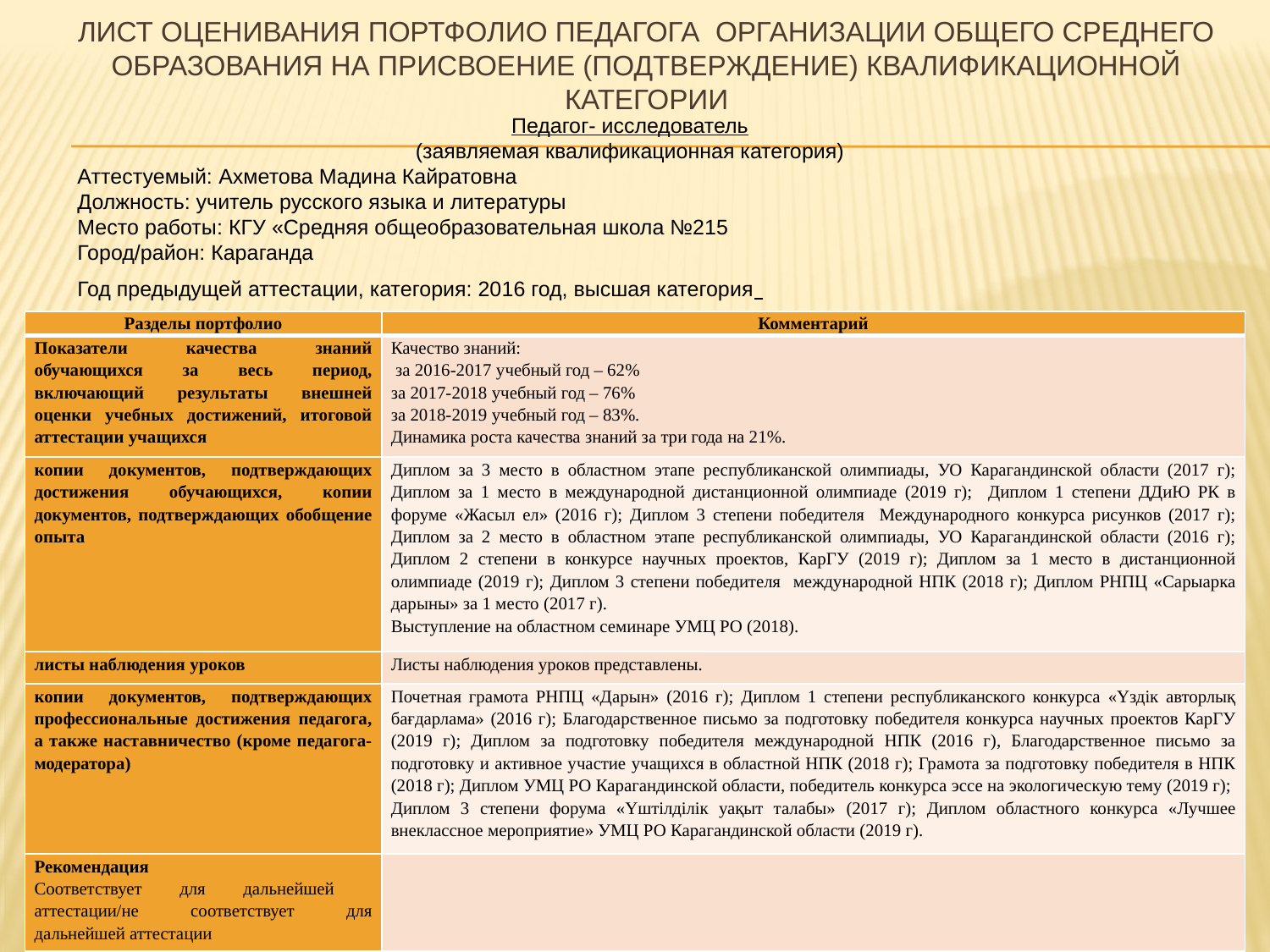

# Лист оценивания портфолио педагога  организации общего среднего образования на присвоение (подтверждение) квалификационной категории
Педагог- исследователь
(заявляемая квалификационная категория)
Аттестуемый: Ахметова Мадина Кайратовна
Должность: учитель русского языка и литературы
Место работы: КГУ «Средняя общеобразовательная школа №215
Город/район: Караганда
Год предыдущей аттестации, категория: 2016 год, высшая категория

| Разделы портфолио | Комментарий |
| --- | --- |
| Показатели качества знаний обучающихся за весь период, включающий результаты внешней оценки учебных достижений, итоговой аттестации учащихся | Качество знаний: за 2016-2017 учебный год – 62% за 2017-2018 учебный год – 76% за 2018-2019 учебный год – 83%. Динамика роста качества знаний за три года на 21%. |
| копии документов, подтверждающих достижения обучающихся, копии документов, подтверждающих обобщение опыта | Диплом за 3 место в областном этапе республиканской олимпиады, УО Карагандинской области (2017 г); Диплом за 1 место в международной дистанционной олимпиаде (2019 г); Диплом 1 степени ДДиЮ РК в форуме «Жасыл ел» (2016 г); Диплом 3 степени победителя Международного конкурса рисунков (2017 г); Диплом за 2 место в областном этапе республиканской олимпиады, УО Карагандинской области (2016 г); Диплом 2 степени в конкурсе научных проектов, КарГУ (2019 г); Диплом за 1 место в дистанционной олимпиаде (2019 г); Диплом 3 степени победителя международной НПК (2018 г); Диплом РНПЦ «Сарыарка дарыны» за 1 место (2017 г). Выступление на областном семинаре УМЦ РО (2018). |
| листы наблюдения уроков | Листы наблюдения уроков представлены. |
| копии документов, подтверждающих профессиональные достижения педагога, а также наставничество (кроме педагога-модератора) | Почетная грамота РНПЦ «Дарын» (2016 г); Диплом 1 степени республиканского конкурса «Үздік авторлық бағдарлама» (2016 г); Благодарственное письмо за подготовку победителя конкурса научных проектов КарГУ (2019 г); Диплом за подготовку победителя международной НПК (2016 г), Благодарственное письмо за подготовку и активное участие учащихся в областной НПК (2018 г); Грамота за подготовку победителя в НПК (2018 г); Диплом УМЦ РО Карагандинской области, победитель конкурса эссе на экологическую тему (2019 г); Диплом 3 степени форума «Үштілділік уақыт талабы» (2017 г); Диплом областного конкурса «Лучшее внеклассное мероприятие» УМЦ РО Карагандинской области (2019 г). |
| Рекомендация Соответствует для дальнейшей аттестации/не соответствует для дальнейшей аттестации |  |